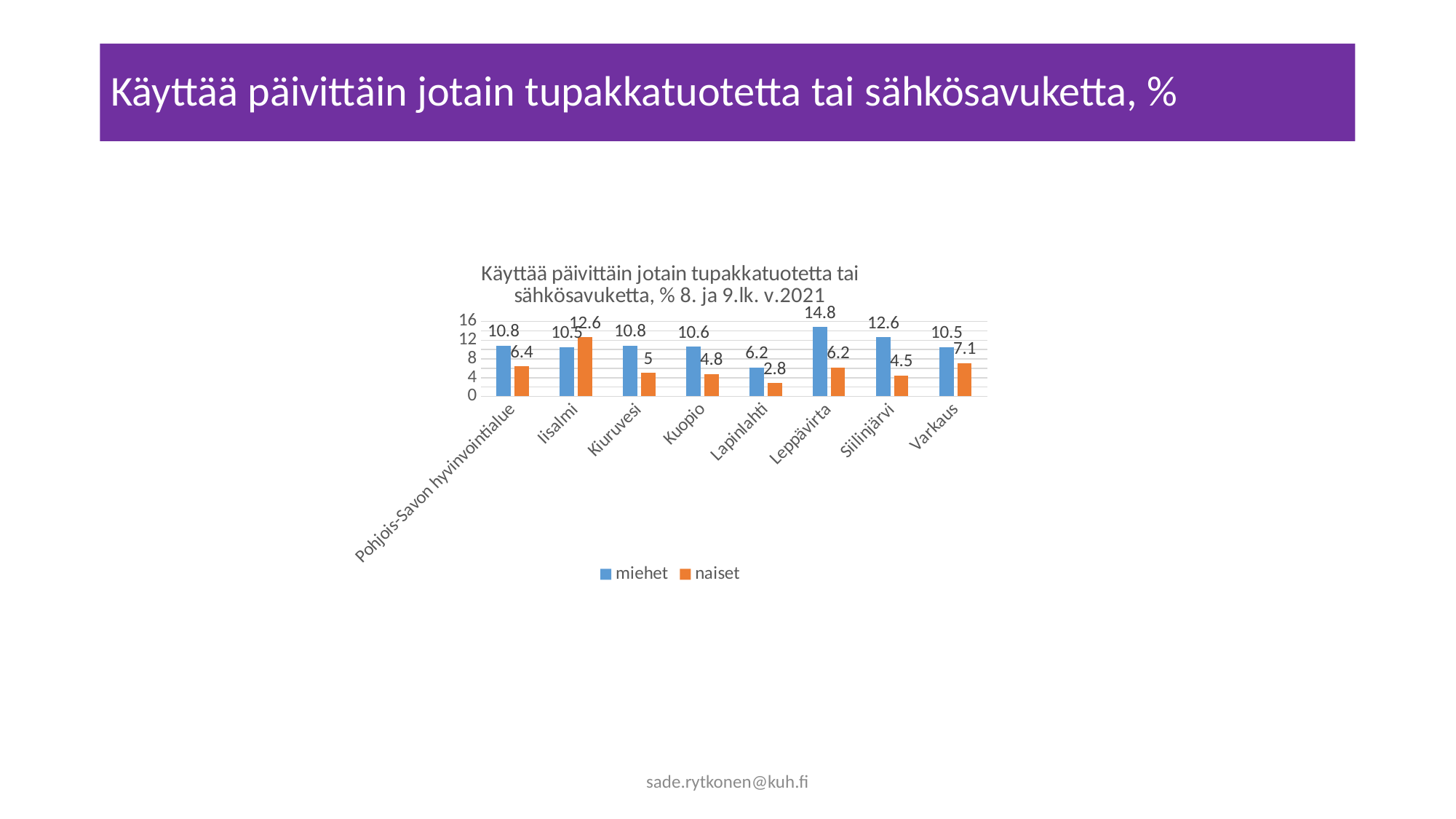

# Käyttää päivittäin jotain tupakkatuotetta tai sähkösavuketta, %

### Chart: Käyttää päivittäin jotain tupakkatuotetta tai sähkösavuketta, % 8. ja 9.lk. v.2021

| Category | miehet | naiset |
|---|---|---|
| Pohjois-Savon hyvinvointialue | 10.8 | 6.4 |
| Iisalmi | 10.5 | 12.6 |
| Kiuruvesi | 10.8 | 5.0 |
| Kuopio | 10.6 | 4.8 |
| Lapinlahti | 6.2 | 2.8 |
| Leppävirta | 14.8 | 6.2 |
| Siilinjärvi | 12.6 | 4.5 |
| Varkaus | 10.5 | 7.1 |
sade.rytkonen@kuh.fi